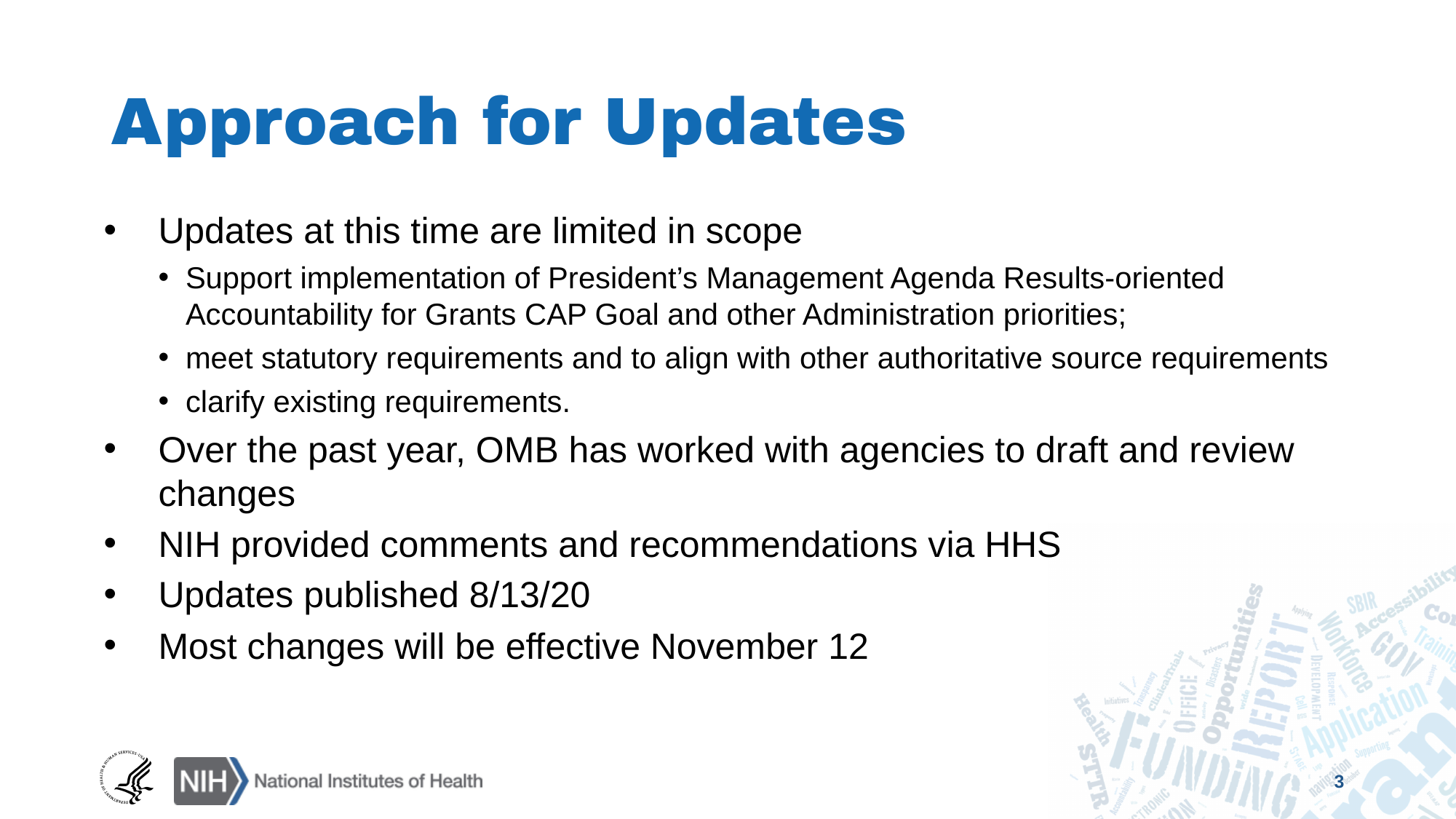

# Approach for Updates
Updates at this time are limited in scope
Support implementation of President’s Management Agenda Results-oriented Accountability for Grants CAP Goal and other Administration priorities;
meet statutory requirements and to align with other authoritative source requirements
clarify existing requirements.
Over the past year, OMB has worked with agencies to draft and review changes
NIH provided comments and recommendations via HHS
Updates published 8/13/20
Most changes will be effective November 12
3